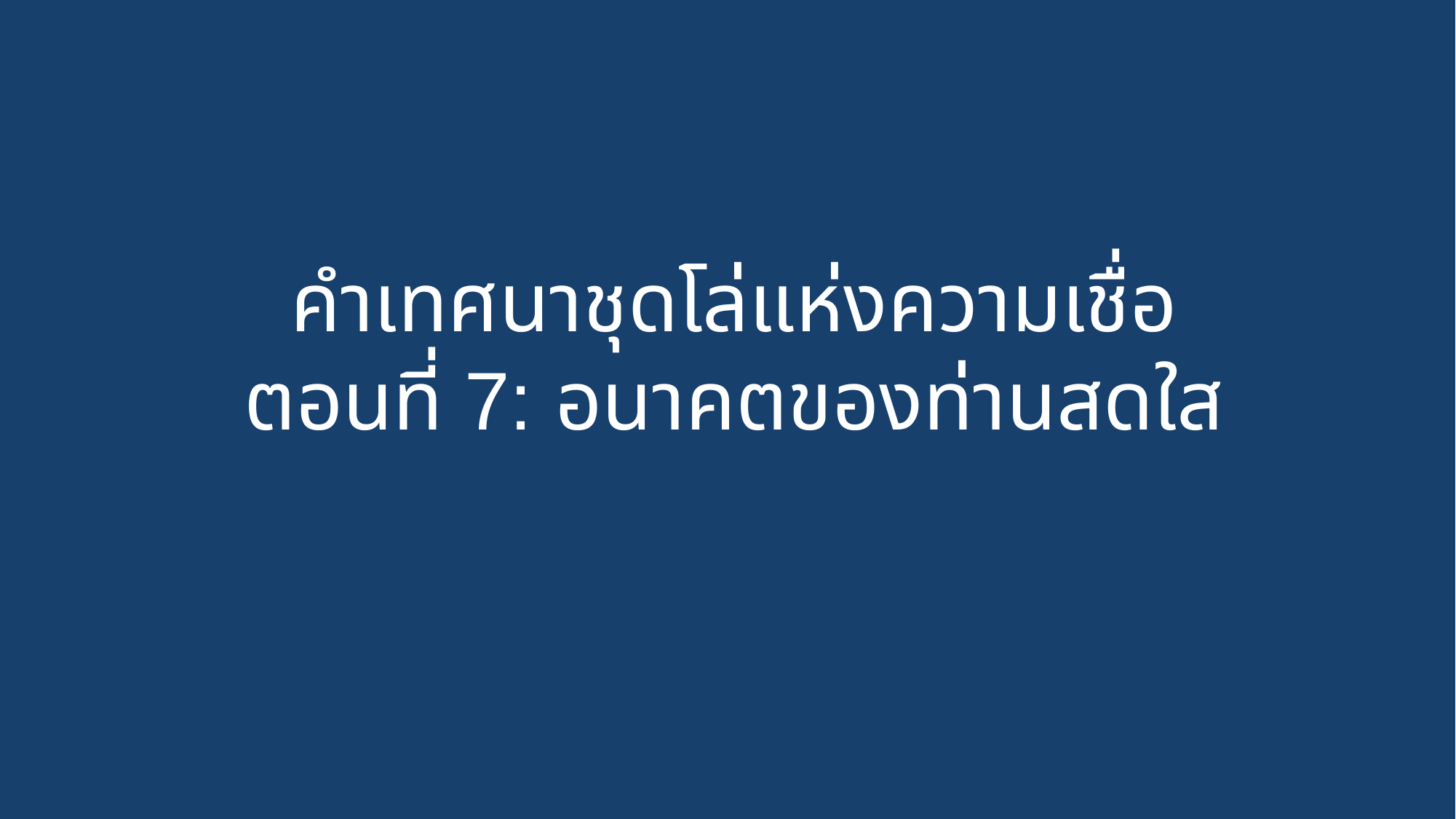

คำเทศนาชุดโล่แห่งความเชื่อ
ตอนที่ 7: อนาคตของท่านสดใส